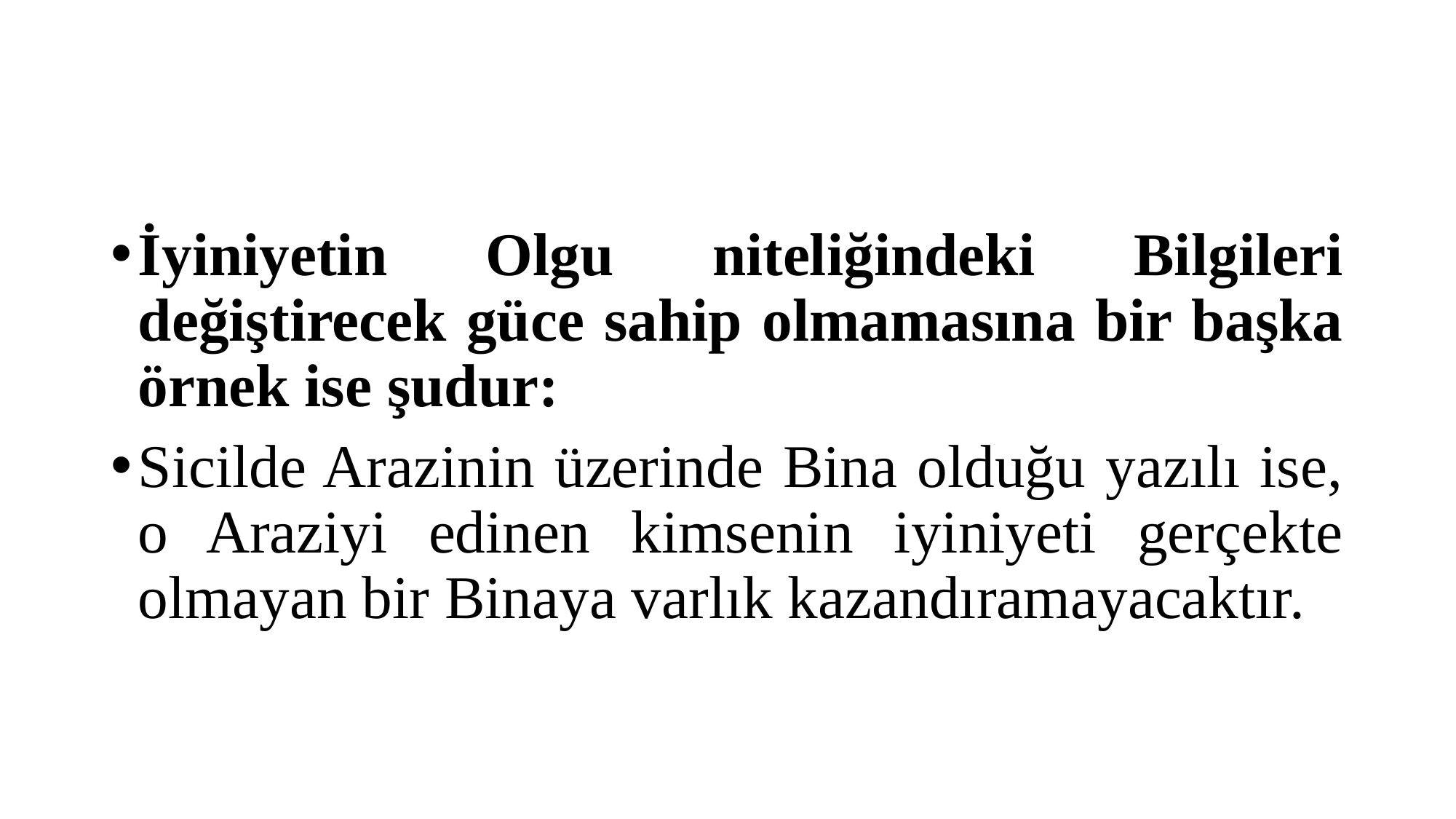

#
İyiniyetin Olgu niteliğindeki Bilgileri değiştirecek güce sahip olmamasına bir başka örnek ise şudur:
Sicilde Arazinin üzerinde Bina olduğu yazılı ise, o Araziyi edinen kimsenin iyiniyeti gerçekte olmayan bir Binaya varlık kazandıramayacaktır.